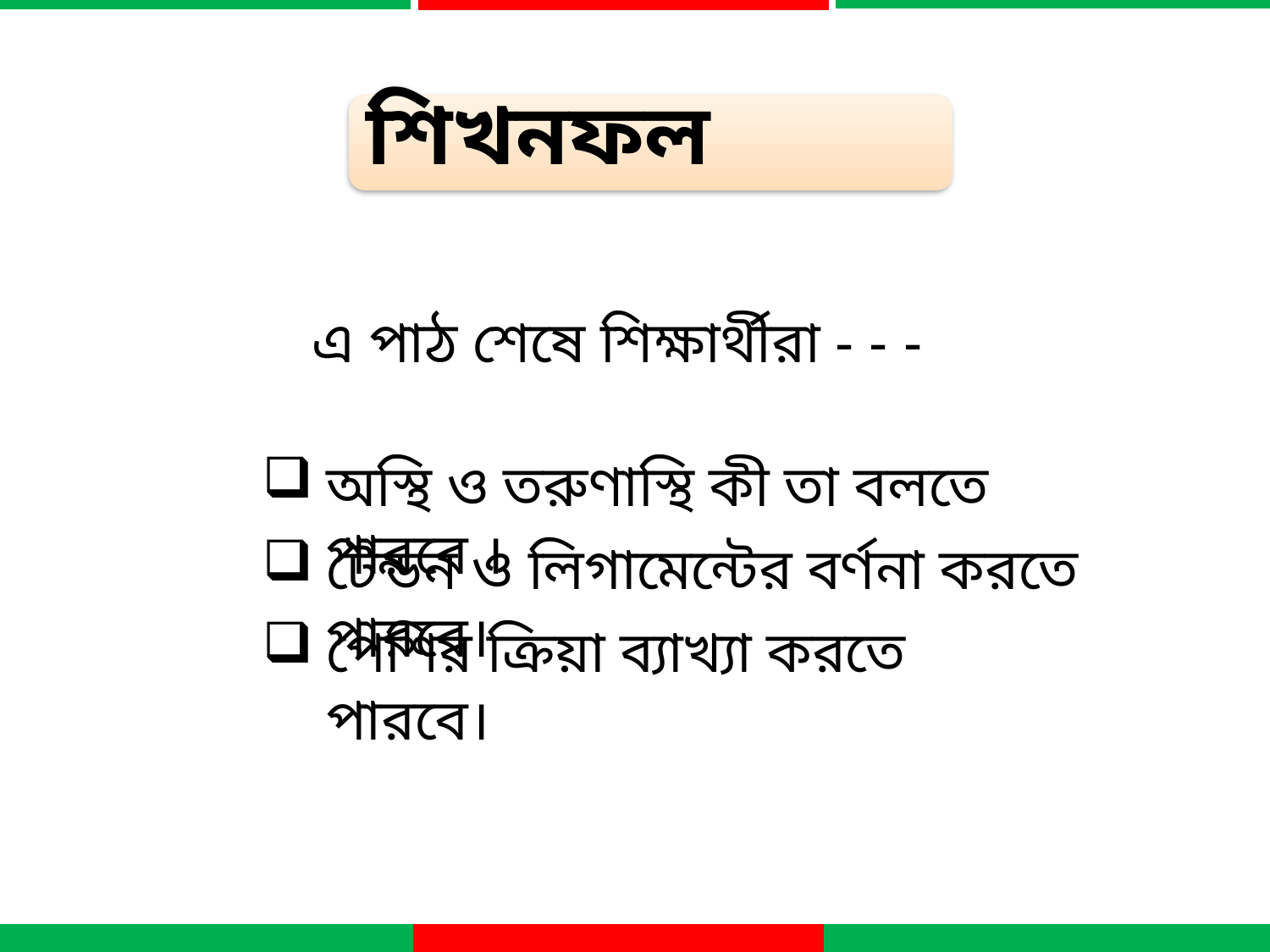

শিখনফল
এ পাঠ শেষে শিক্ষার্থীরা - - -
অস্থি ও তরুণাস্থি কী তা বলতে পারবে ।
টেন্ডন ও লিগামেন্টের বর্ণনা করতে পারবে।
পেশির ক্রিয়া ব্যাখ্যা করতে পারবে।